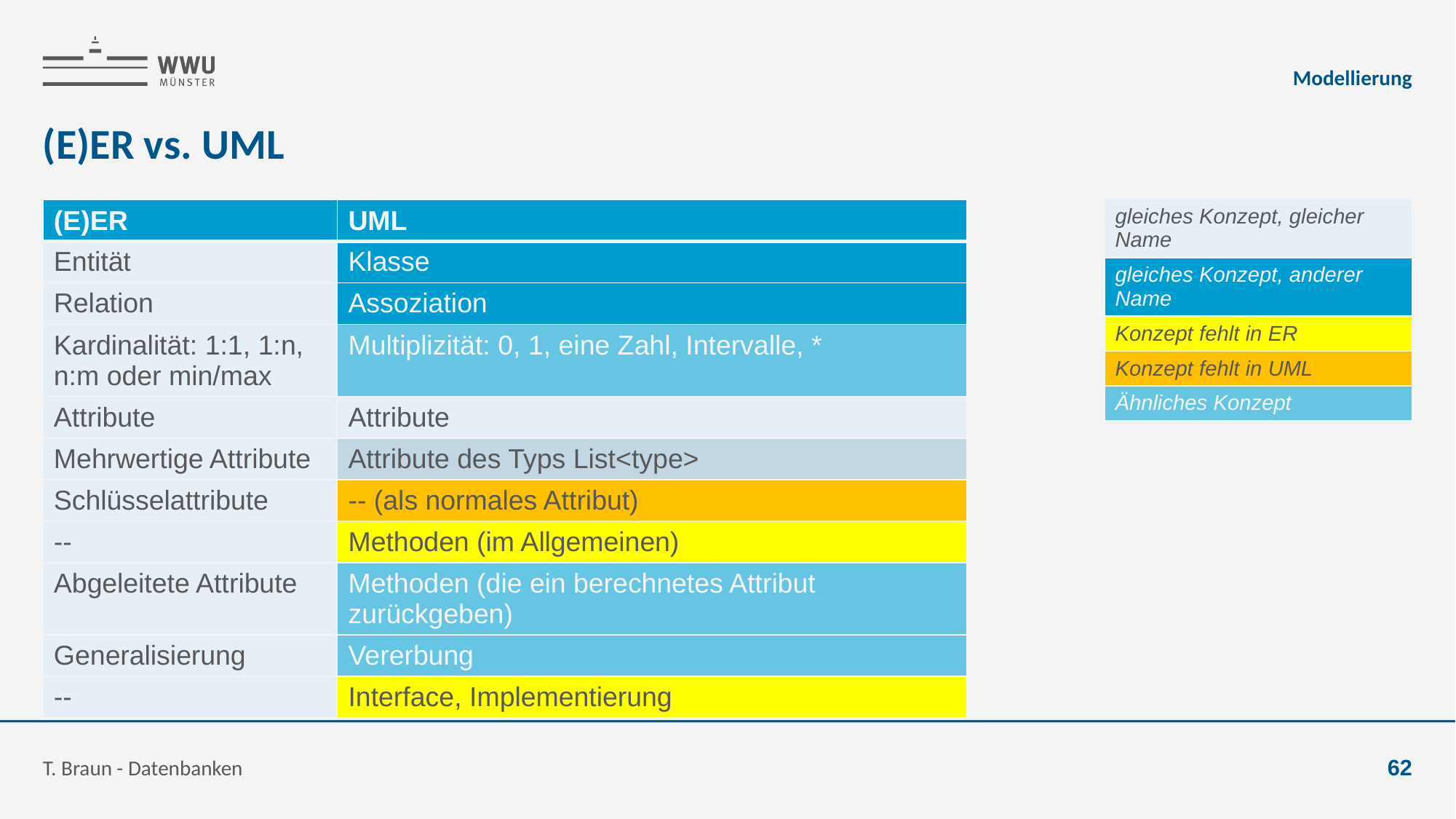

Modellierung
# (E)ER vs. UML

| gleiches Konzept, gleicher Name |
| --- |
| gleiches Konzept, anderer Name |
| Konzept fehlt in ER |
| Konzept fehlt in UML |
| Ähnliches Konzept |
| (E)ER | UML |
| --- | --- |
| Entität | Klasse |
| Relation | Assoziation |
| Kardinalität: 1:1, 1:n, n:m oder min/max | Multiplizität: 0, 1, eine Zahl, Intervalle, \* |
| Attribute | Attribute |
| Mehrwertige Attribute | Attribute des Typs List<type> |
| Schlüsselattribute | -- (als normales Attribut) |
| -- | Methoden (im Allgemeinen) |
| Abgeleitete Attribute | Methoden (die ein berechnetes Attribut zurückgeben) |
| Generalisierung | Vererbung |
| -- | Interface, Implementierung |
T. Braun - Datenbanken
62